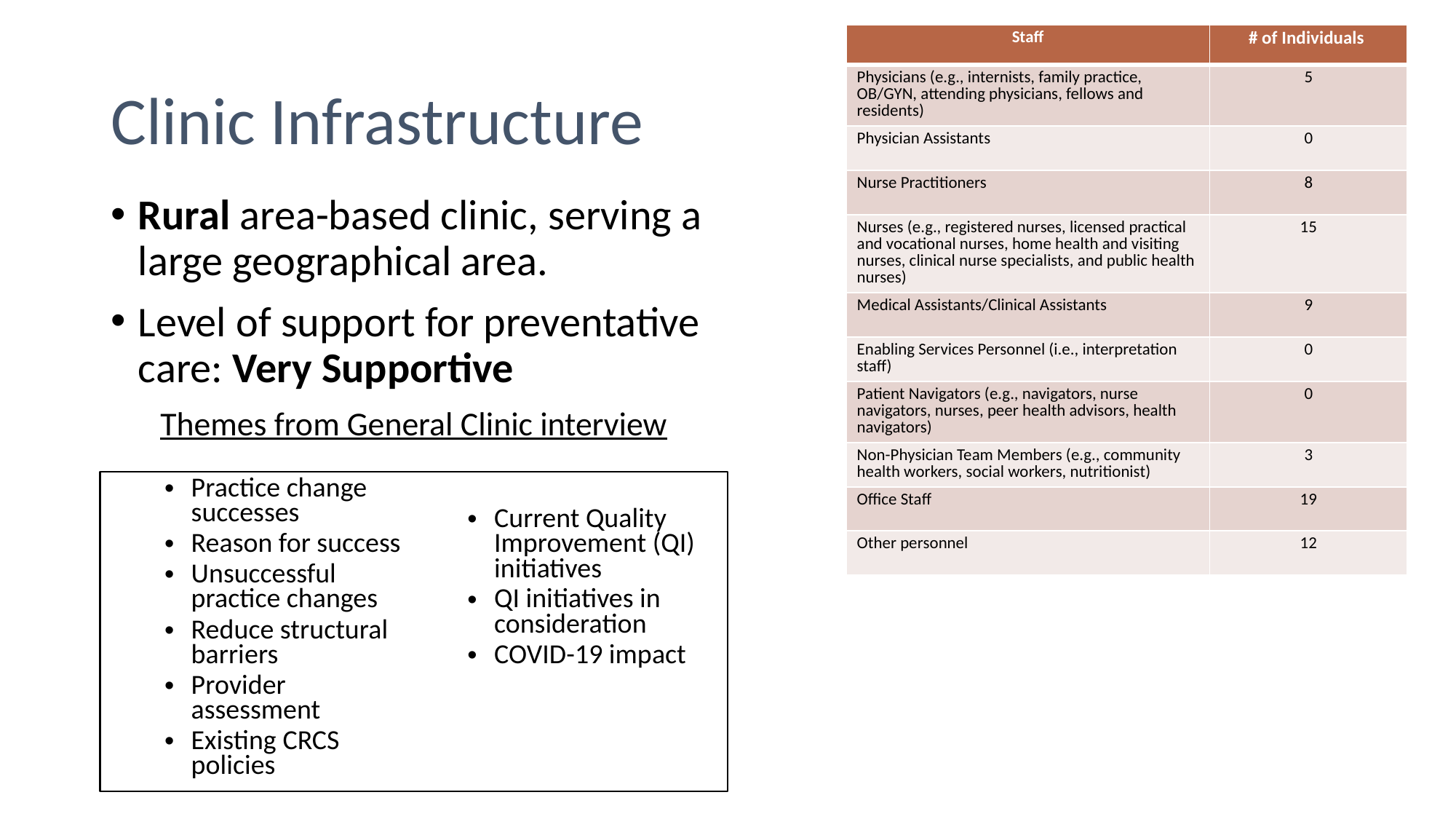

| Staff | # of Individuals |
| --- | --- |
| Physicians (e.g., internists, family practice, OB/GYN, attending physicians, fellows and residents) | 5 |
| Physician Assistants | 0 |
| Nurse Practitioners | 8 |
| Nurses (e.g., registered nurses, licensed practical and vocational nurses, home health and visiting nurses, clinical nurse specialists, and public health nurses) | 15 |
| Medical Assistants/Clinical Assistants | 9 |
| Enabling Services Personnel (i.e., interpretation staff) | 0 |
| Patient Navigators (e.g., navigators, nurse navigators, nurses, peer health advisors, health navigators) | 0 |
| Non-Physician Team Members (e.g., community health workers, social workers, nutritionist) | 3 |
| Office Staff | 19 |
| Other personnel | 12 |
# Clinic Infrastructure
Rural area-based clinic, serving a large geographical area.
Level of support for preventative care: Very Supportive
Themes from General Clinic interview

Practice change successes
Reason for success
Unsuccessful practice changes
Reduce structural barriers
Provider assessment
Existing CRCS policies

Current Quality Improvement (QI) initiatives
QI initiatives in consideration
COVID-19 impact